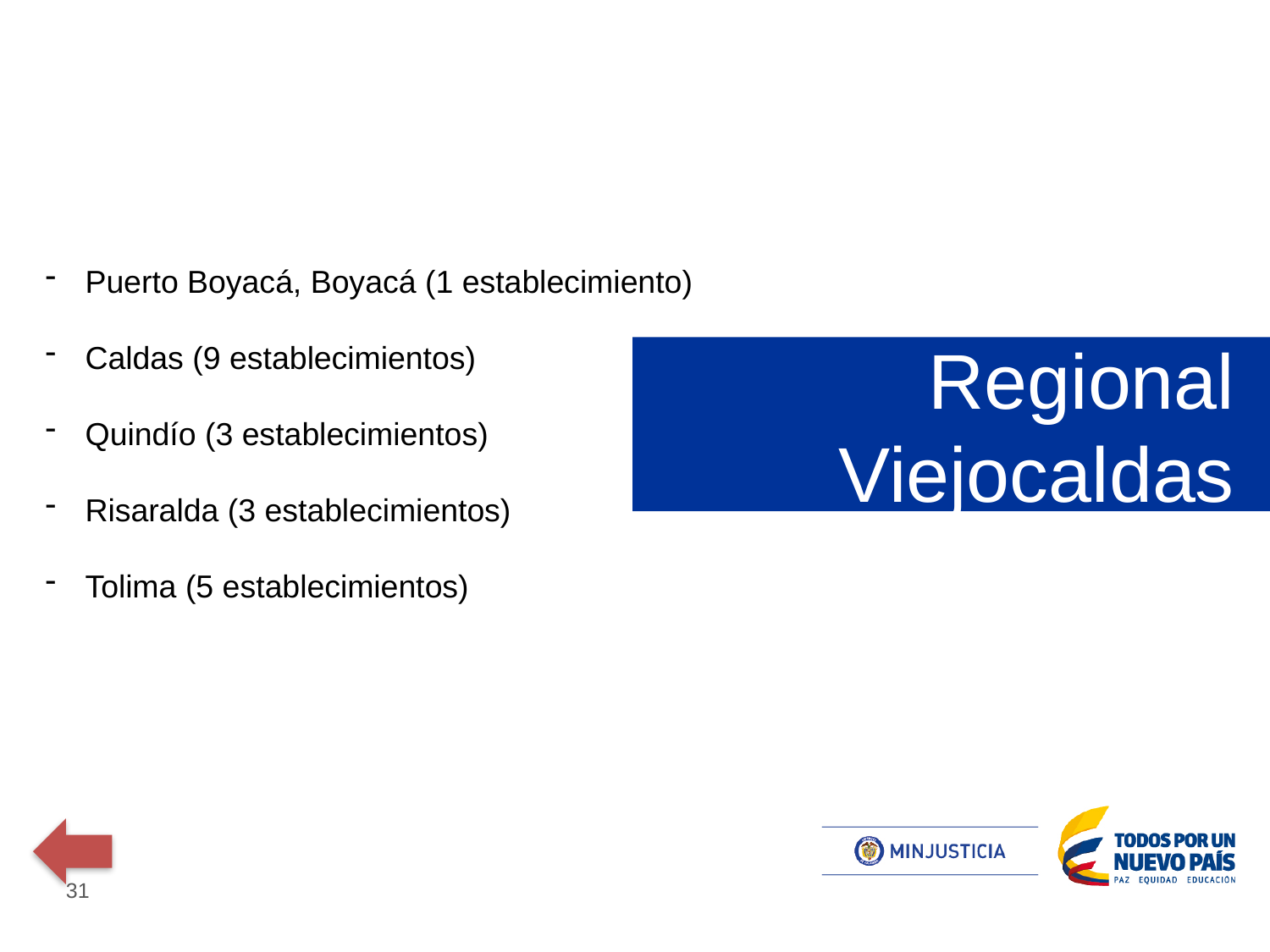

Puerto Boyacá, Boyacá (1 establecimiento)

Caldas (9 establecimientos)

Quindío (3 establecimientos)

Risaralda (3 establecimientos)

Tolima (5 establecimientos)

# Regional Viejocaldas